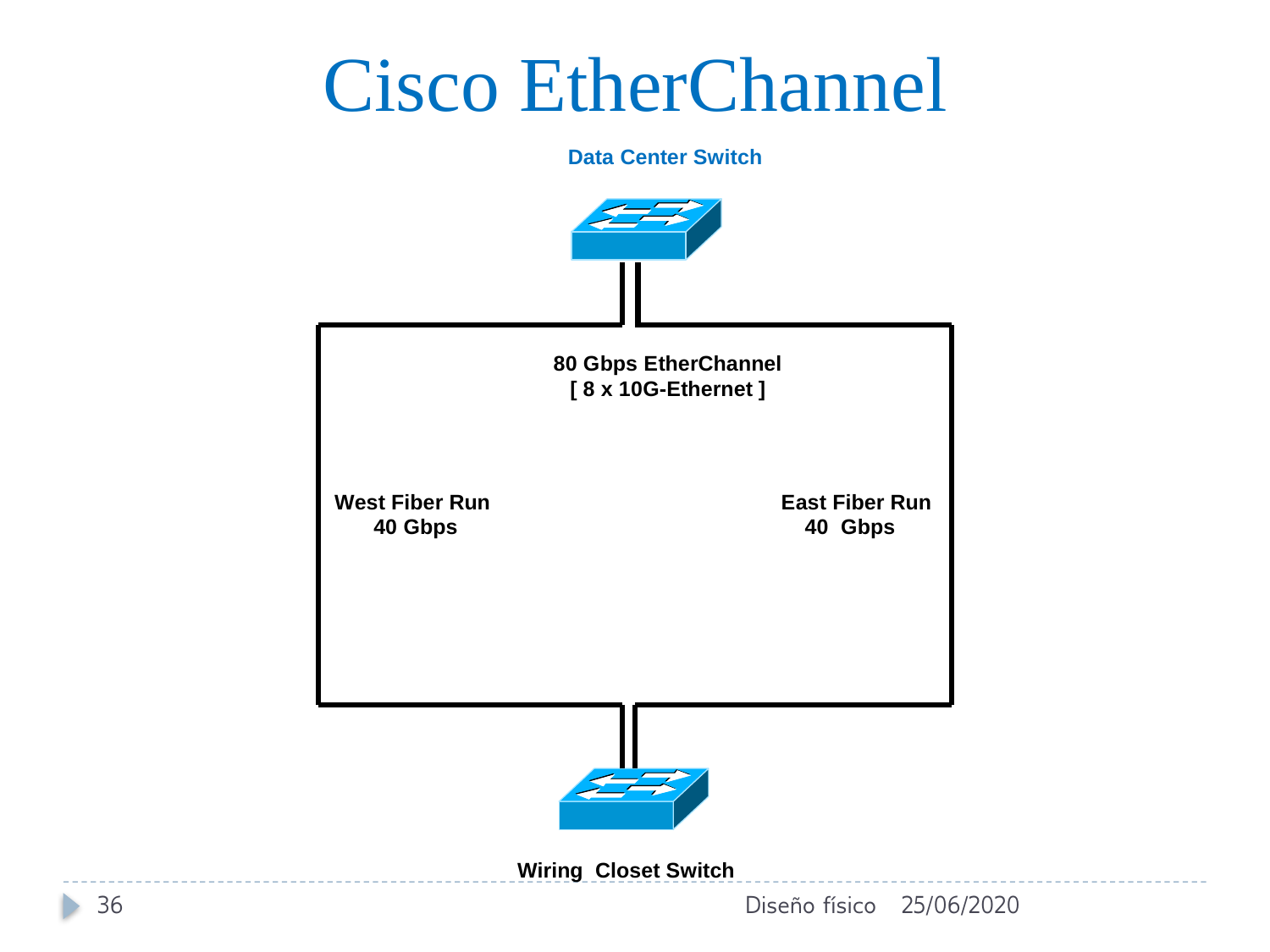

Cisco
EtherChannel
Data Center Switch

80 Gbps EtherChannel
[ 8 x 10G-Ethernet ]
West Fiber Run                                                 East Fiber Run
40 Gbps                                                          40  Gbps

Wiring  Closet Switch
36
Diseño físico
25/06/2020